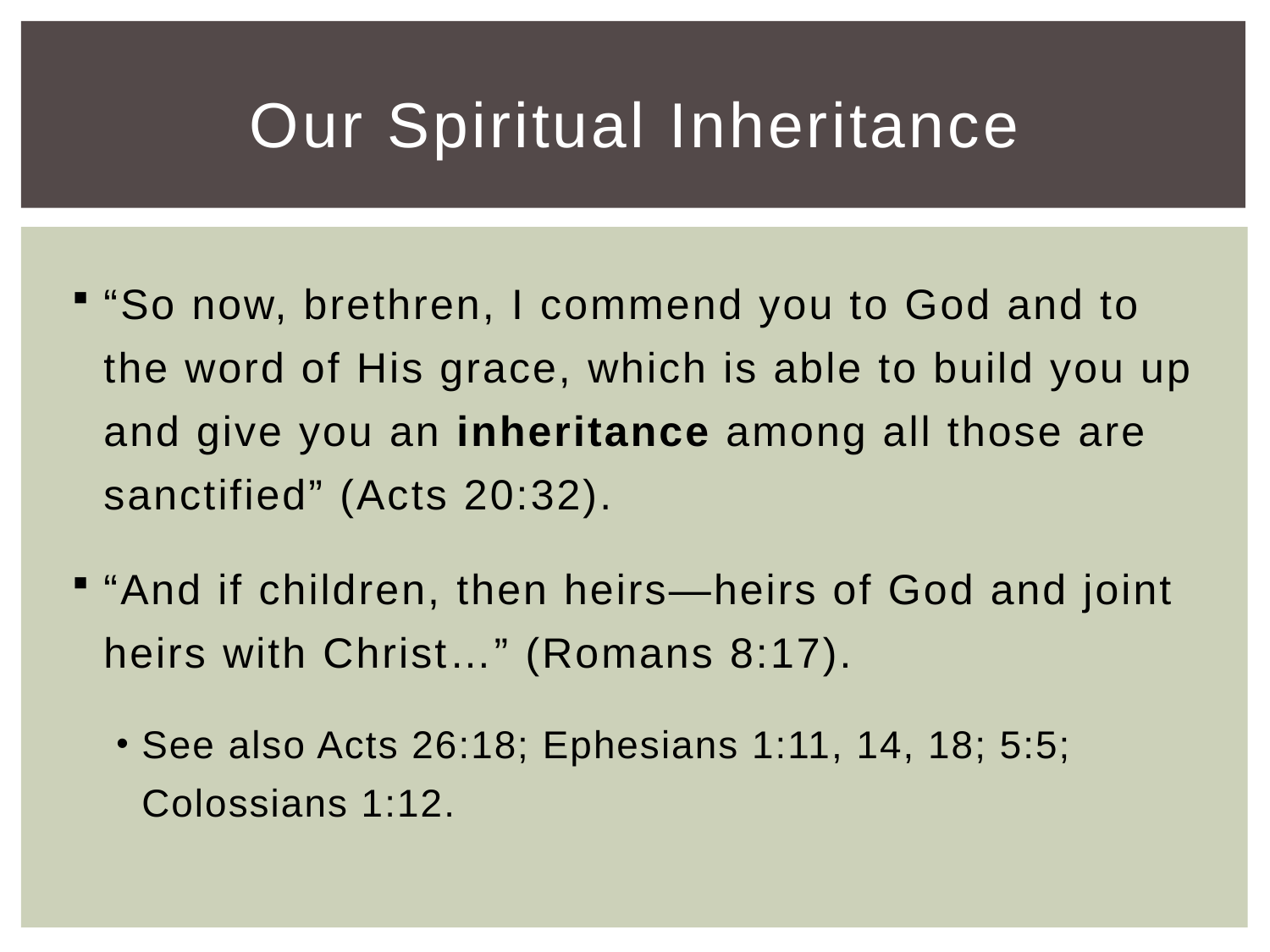

# Our Spiritual Inheritance
“So now, brethren, I commend you to God and to the word of His grace, which is able to build you up and give you an inheritance among all those are sanctified” (Acts 20:32).
“And if children, then heirs—heirs of God and joint heirs with Christ…” (Romans 8:17).
See also Acts 26:18; Ephesians 1:11, 14, 18; 5:5; Colossians 1:12.